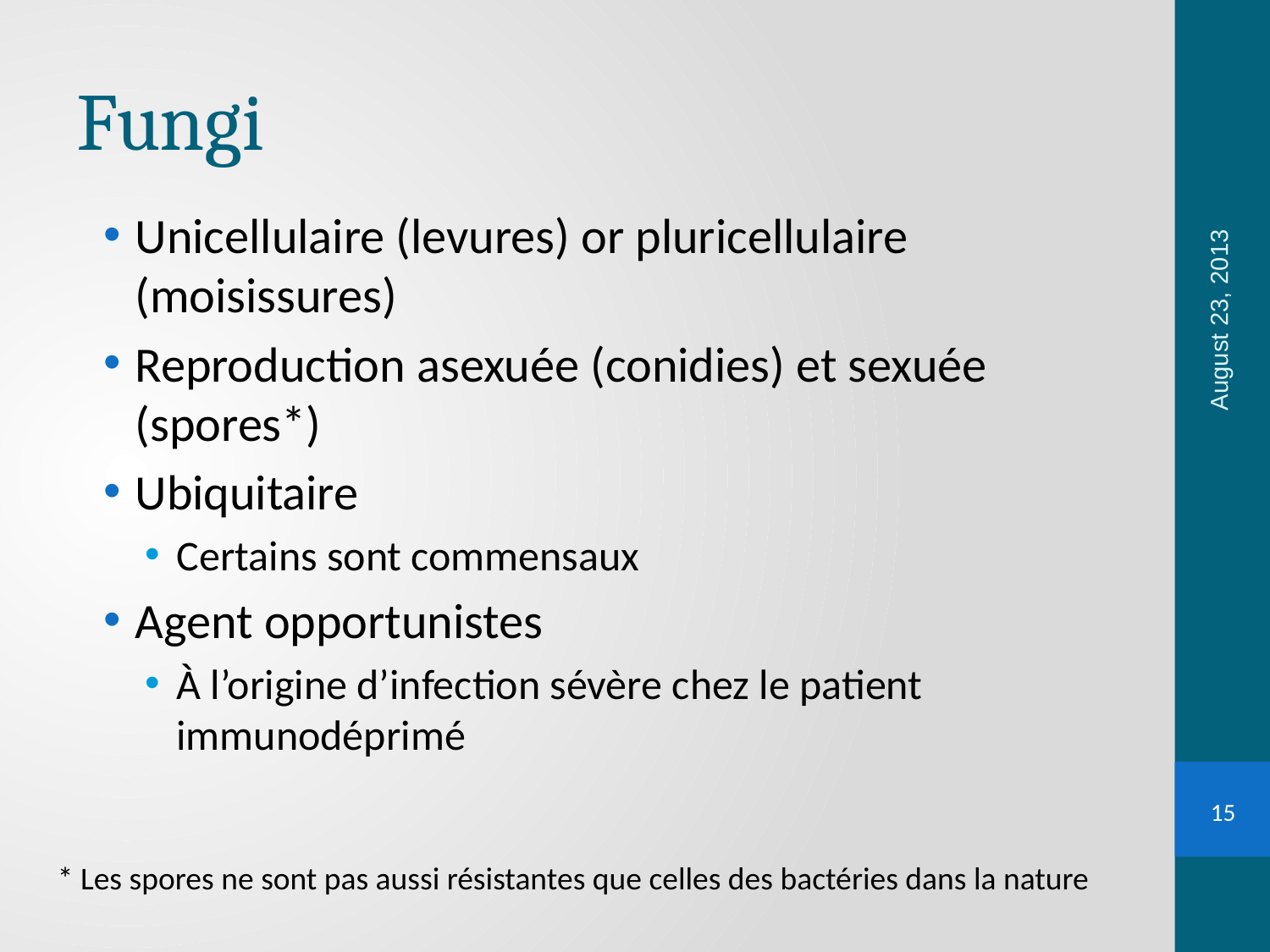

# Fungi
Unicellulaire (levures) or pluricellulaire (moisissures)
Reproduction asexuée (conidies) et sexuée (spores*)
Ubiquitaire
Certains sont commensaux
Agent opportunistes
À l’origine d’infection sévère chez le patient immunodéprimé
August 23, 2013
15
* Les spores ne sont pas aussi résistantes que celles des bactéries dans la nature